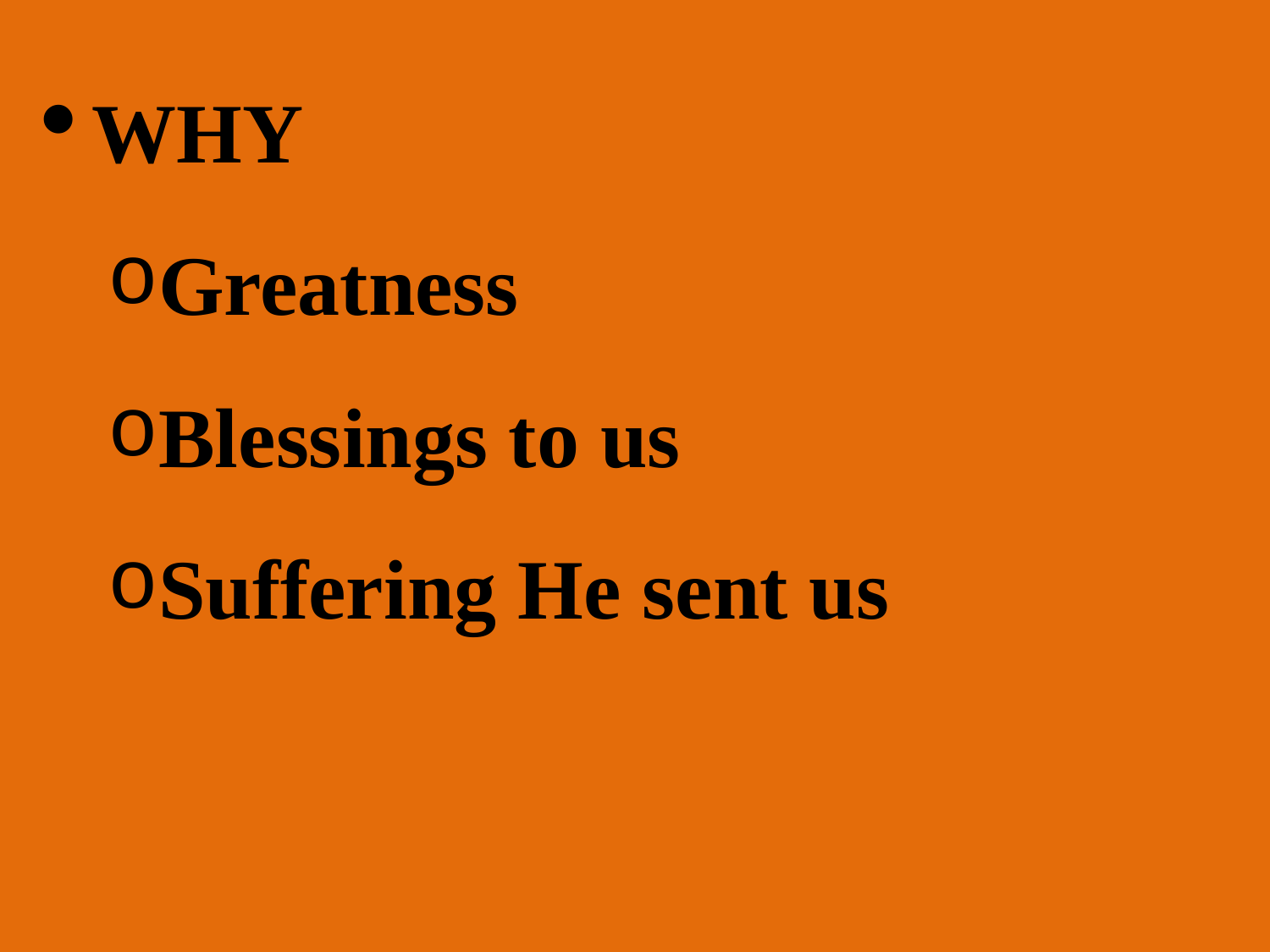

WHY
Greatness
Blessings to us
Suffering He sent us